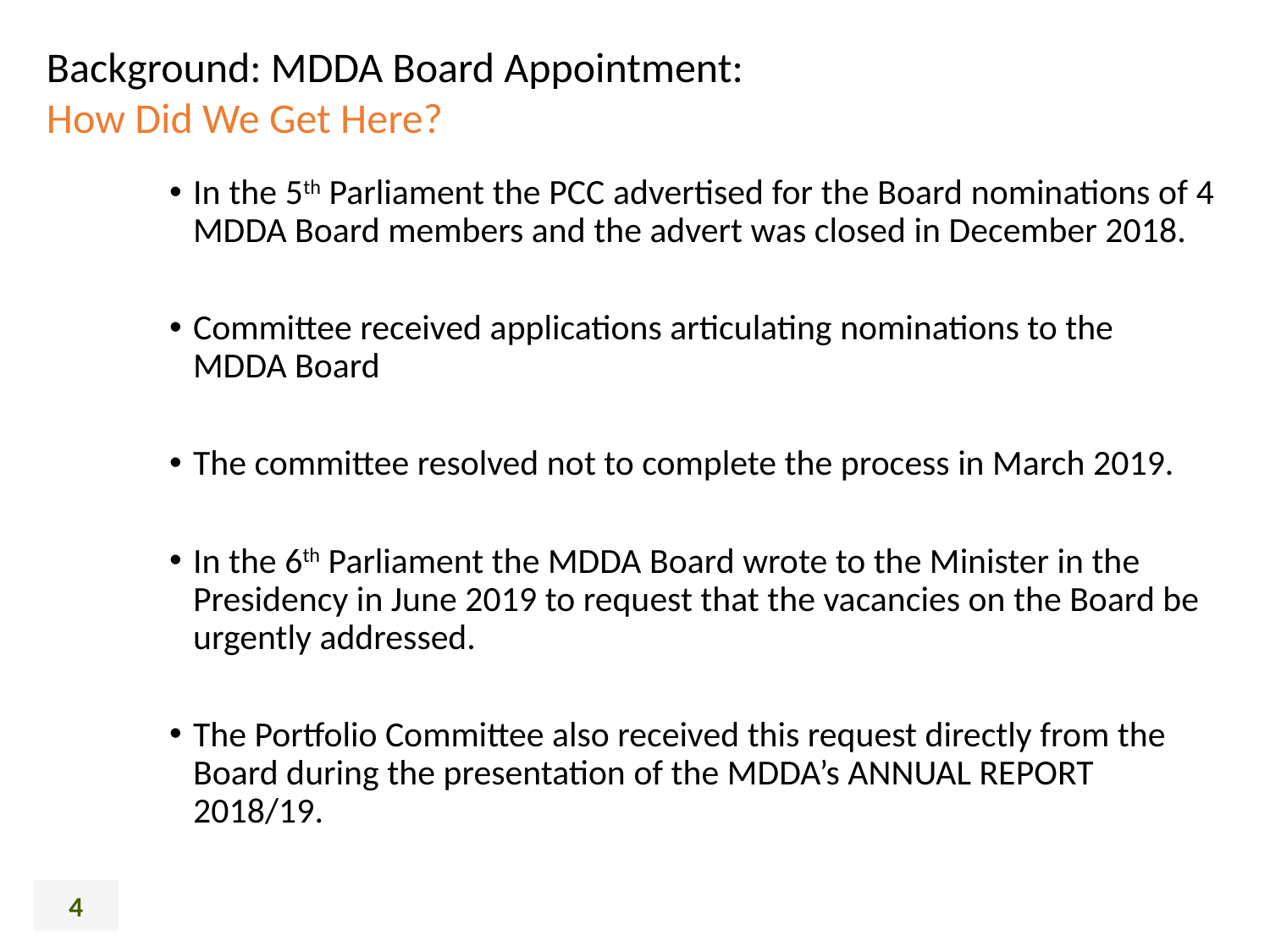

# Background: MDDA Board Appointment: How Did We Get Here?
In the 5th Parliament the PCC advertised for the Board nominations of 4 MDDA Board members and the advert was closed in December 2018.

Committee received applications articulating nominations to the MDDA Board

The committee resolved not to complete the process in March 2019.

In the 6th Parliament the MDDA Board wrote to the Minister in the Presidency in June 2019 to request that the vacancies on the Board be urgently addressed.

The Portfolio Committee also received this request directly from the Board during the presentation of the MDDA’s ANNUAL REPORT 2018/19.
4